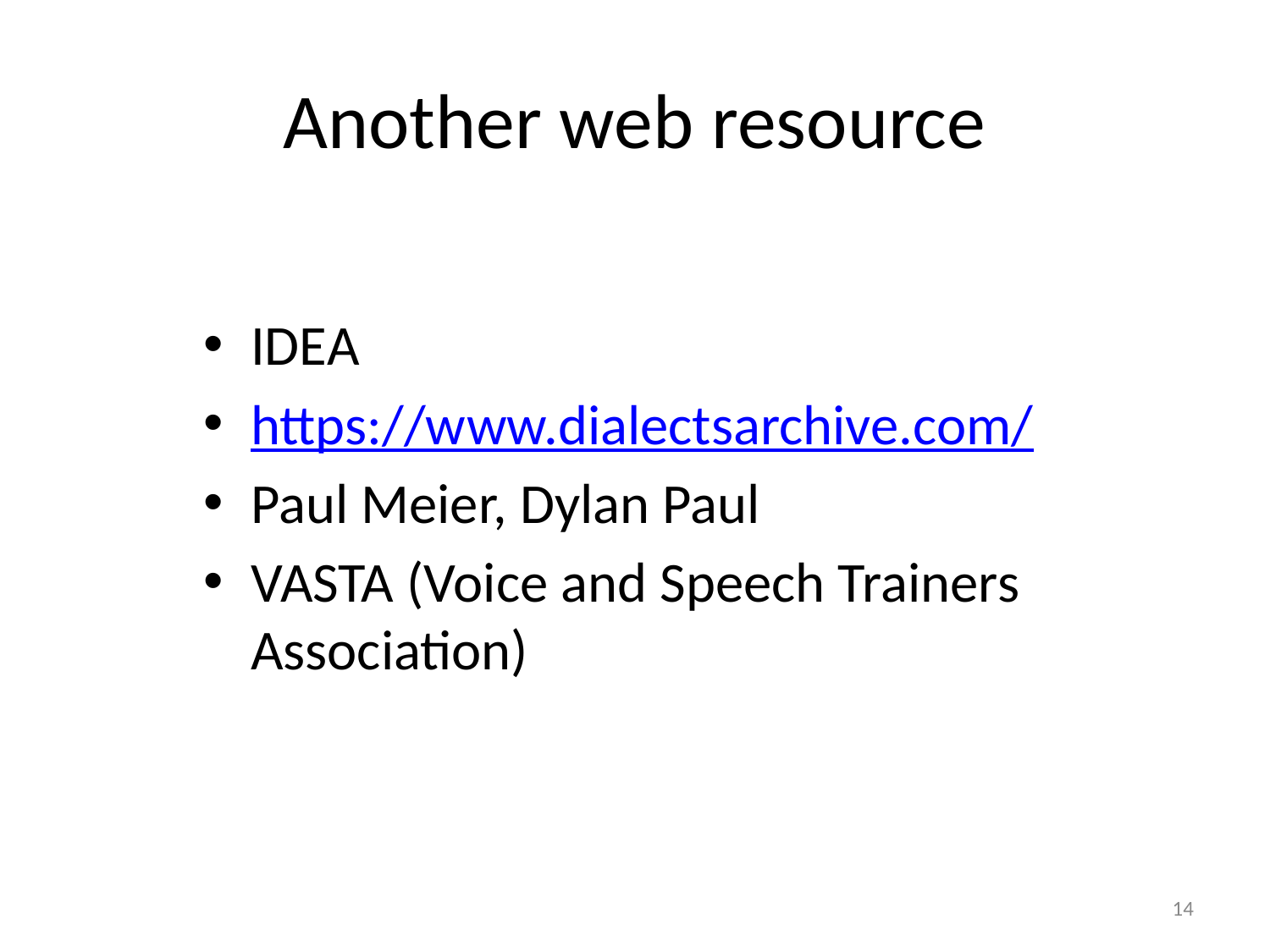

# Another web resource

IDEA
https://www.dialectsarchive.com/
Paul Meier, Dylan Paul
VASTA (Voice and Speech Trainers Association)

14